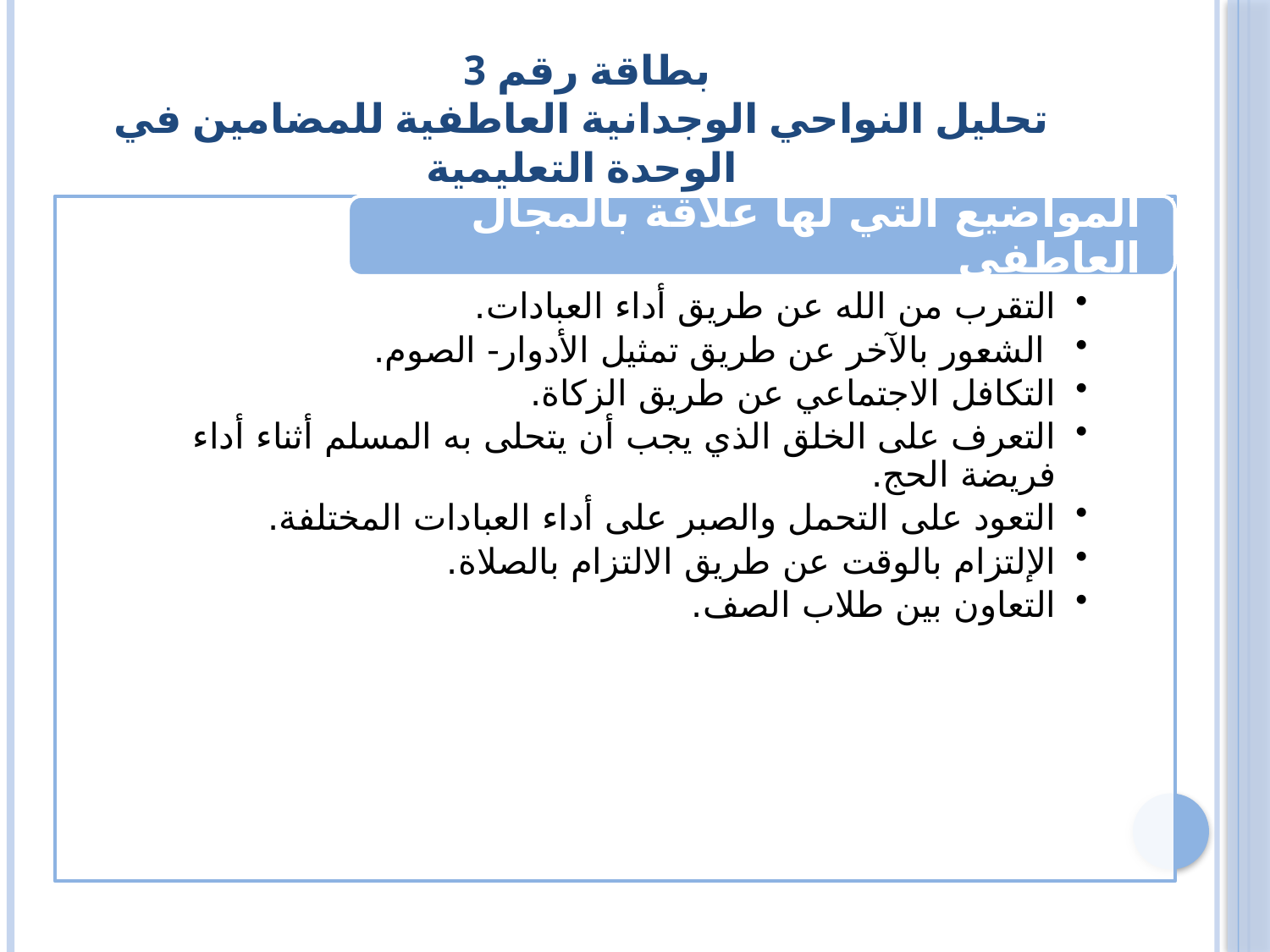

# بطاقة رقم 3 تحليل النواحي الوجدانية العاطفية للمضامين في الوحدة التعليمية
التقرب من الله عن طريق أداء العبادات.
 الشعور بالآخر عن طريق تمثيل الأدوار- الصوم.
التكافل الاجتماعي عن طريق الزكاة.
التعرف على الخلق الذي يجب أن يتحلى به المسلم أثناء أداء  فريضة الحج.
التعود على التحمل والصبر على أداء العبادات المختلفة.
الإلتزام بالوقت عن طريق الالتزام بالصلاة.
التعاون بين طلاب الصف.

المواضيع التي لها علاقة بالمجال العاطفي